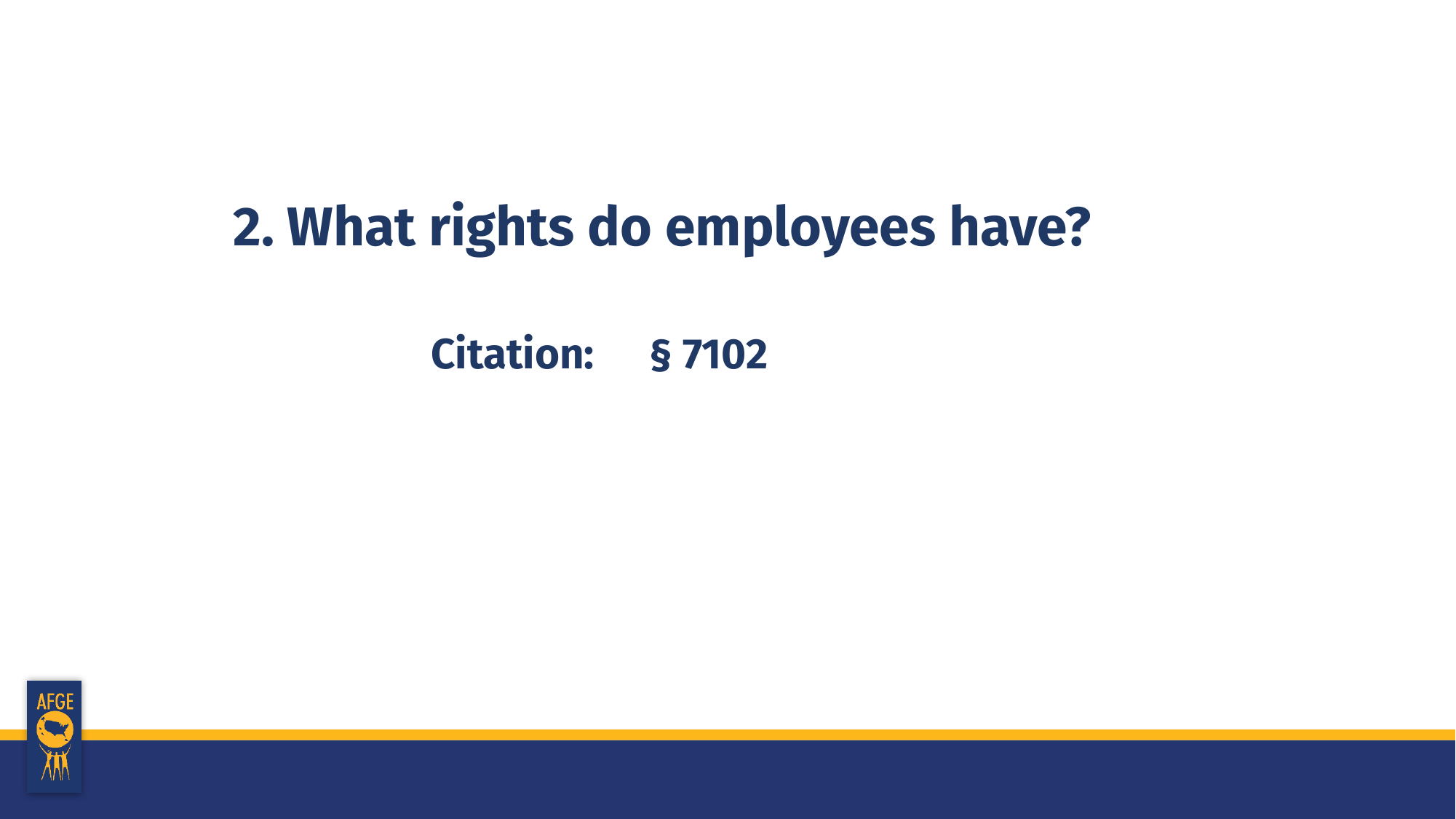

2. What rights do employees have?
Citation:  	§ 7102